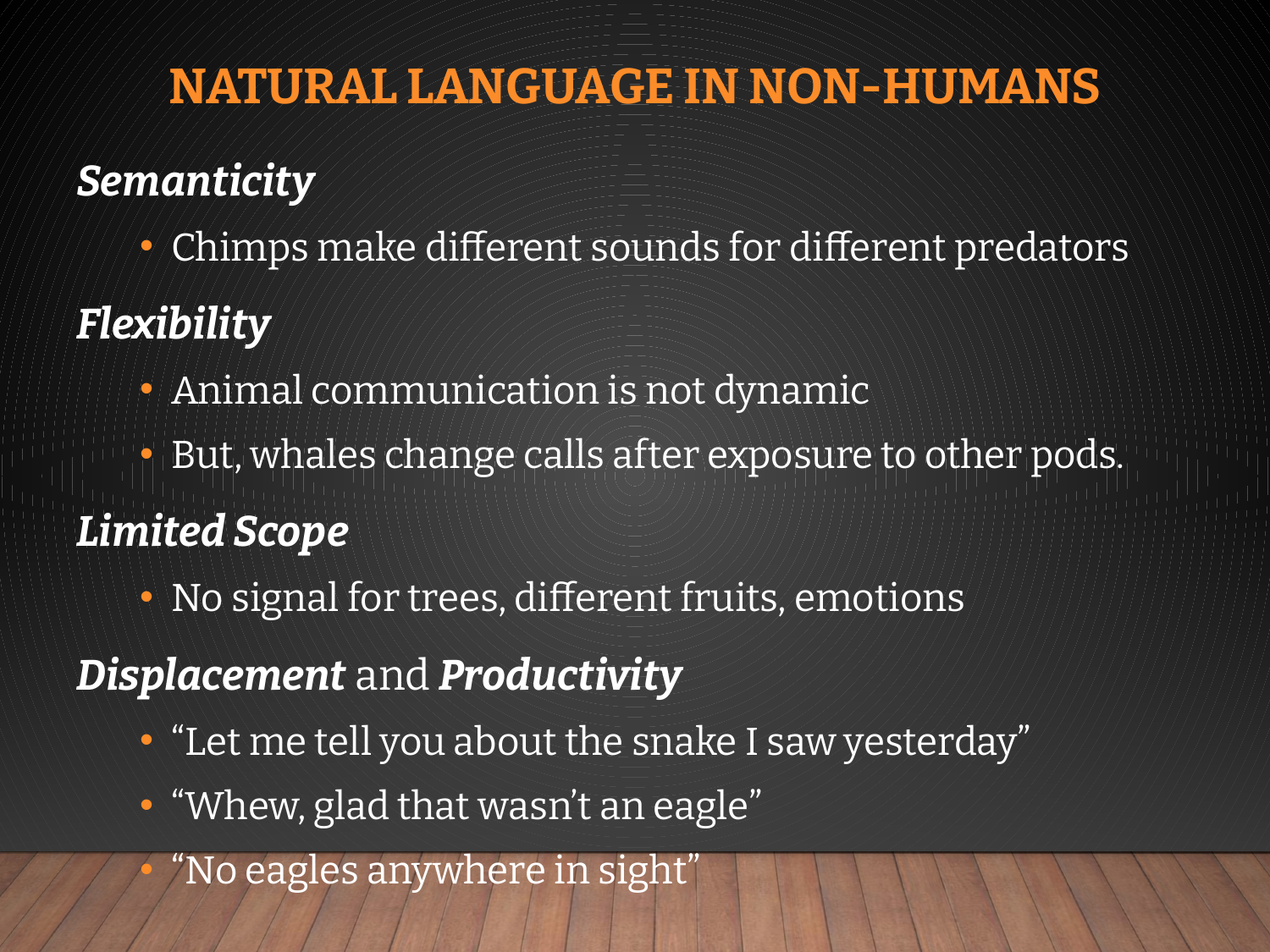

# Natural language in non-humans
Semanticity
Chimps make different sounds for different predators
Flexibility
Animal communication is not dynamic
But, whales change calls after exposure to other pods.
Limited Scope
No signal for trees, different fruits, emotions
Displacement and Productivity
“Let me tell you about the snake I saw yesterday”
“Whew, glad that wasn’t an eagle”
“No eagles anywhere in sight”